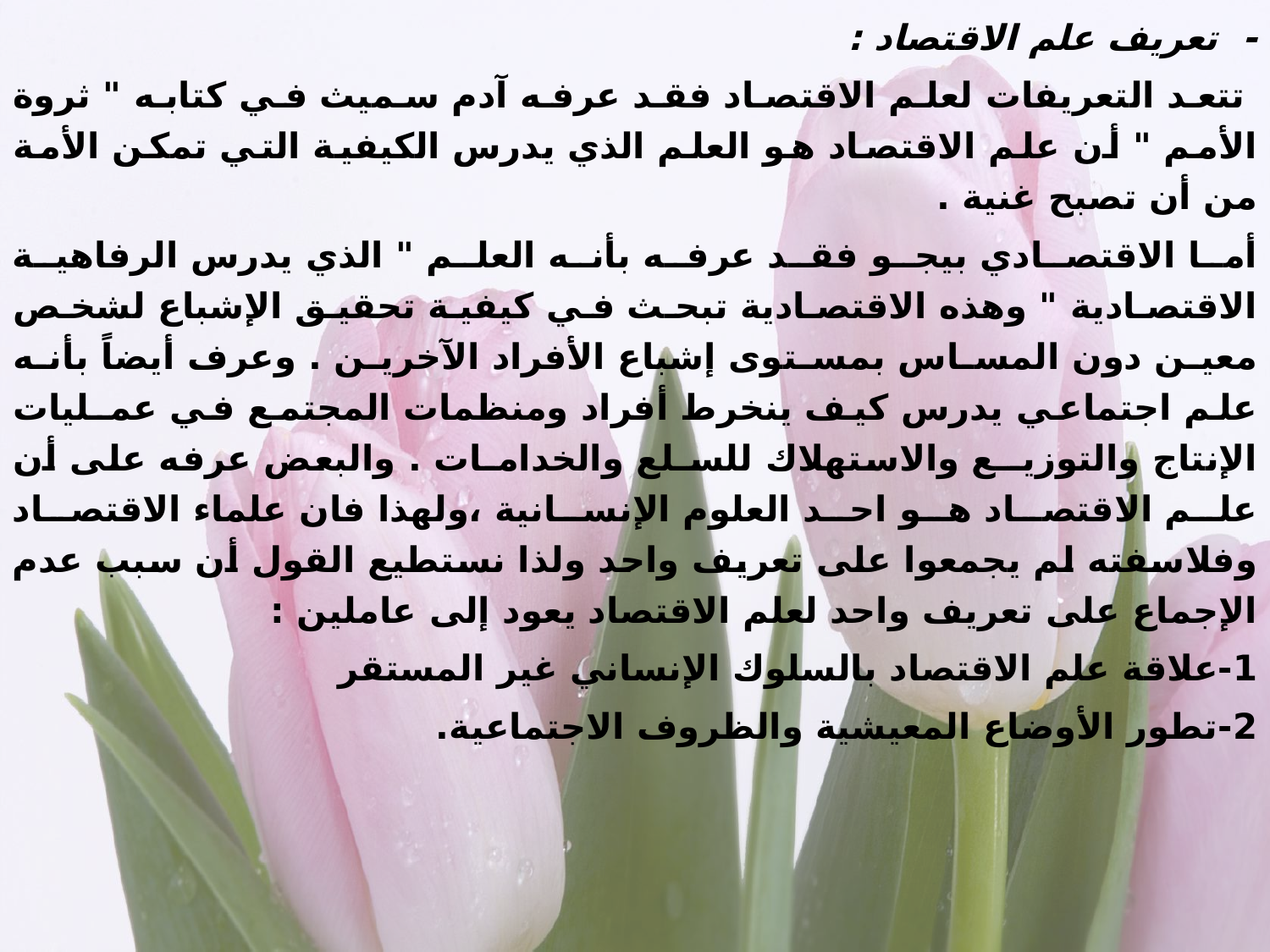

-  تعريف علم الاقتصاد :
 تتعد التعريفات لعلم الاقتصاد فقد عرفه آدم سميث في كتابه " ثروة الأمم " أن علم الاقتصاد هو العلم الذي يدرس الكيفية التي تمكن الأمة من أن تصبح غنية .
أما الاقتصادي بيجو فقد عرفه بأنه العلم " الذي يدرس الرفاهية الاقتصادية " وهذه الاقتصادية تبحث في كيفية تحقيق الإشباع لشخص معين دون المساس بمستوى إشباع الأفراد الآخرين . وعرف أيضاً بأنه علم اجتماعي يدرس كيف ينخرط أفراد ومنظمات المجتمع في عمـليات الإنتاج والتوزيــع والاستهلاك للسـلع والخدامـات . والبعض عرفه على أن علم الاقتصاد هو احد العلوم الإنسانية ،ولهذا فان علماء الاقتصاد وفلاسفته لم يجمعوا على تعريف واحد ولذا نستطيع القول أن سبب عدم الإجماع على تعريف واحد لعلم الاقتصاد يعود إلى عاملين :
1-علاقة علم الاقتصاد بالسلوك الإنساني غير المستقر
2-تطور الأوضاع المعيشية والظروف الاجتماعية.